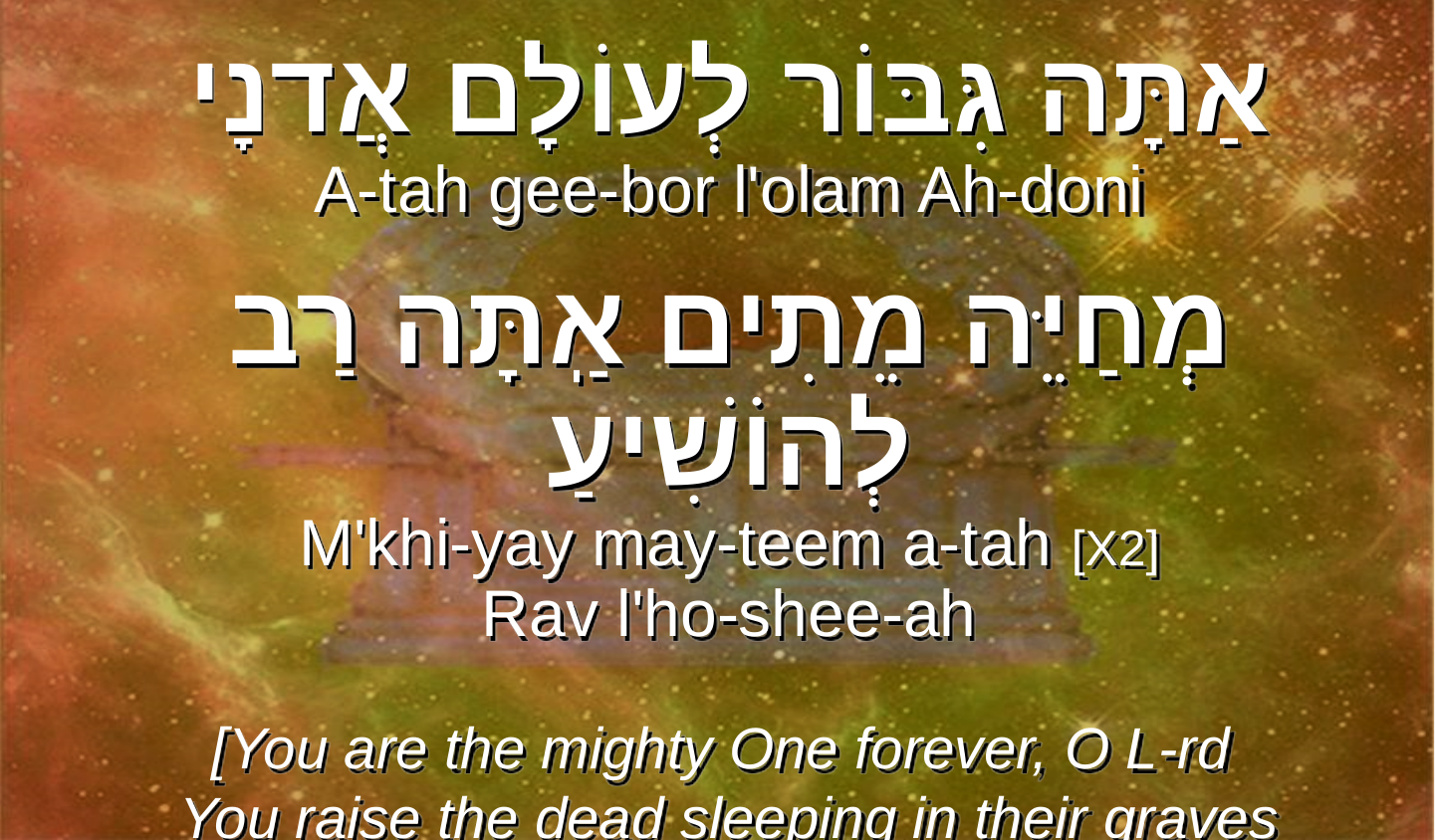

אַתָּה גִּבּוֹר לְעוֹלָם אֲדנָי
A-tah gee-bor l'olam Ah-doni

מְחַיֵּה מֵתִים אַֽתָּה רַב לְהוֹשִׁיעַ
M'khi-yay may-teem a-tah [X2]
Rav l'ho-shee-ah

[You are the mighty One forever, O L-rd
You raise the dead sleeping in their graves
You are mighty to save ]